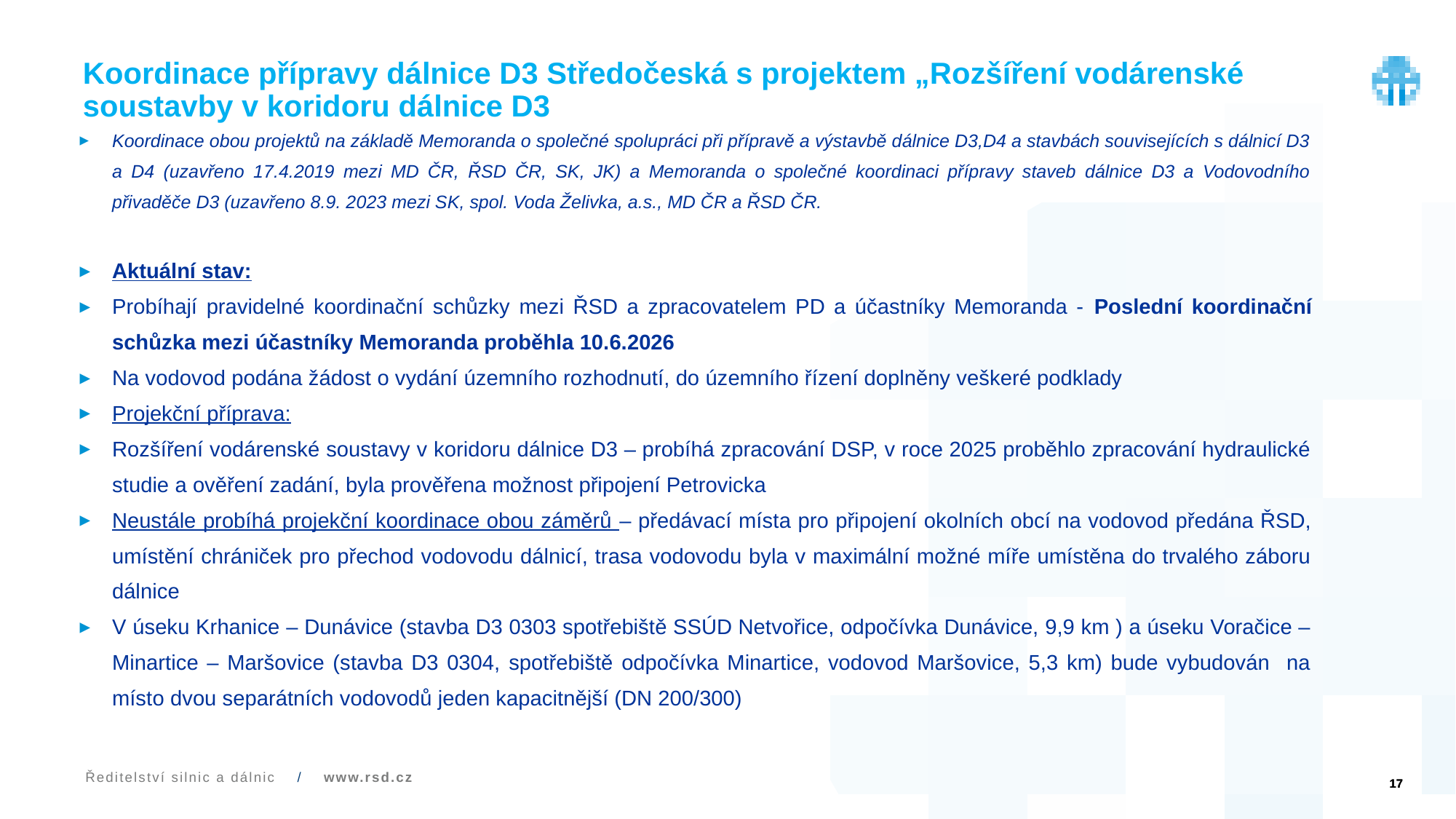

# Koordinace přípravy dálnice D3 Středočeská s projektem „Rozšíření vodárenské soustavby v koridoru dálnice D3

Koordinace obou projektů na základě Memoranda o společné spolupráci při přípravě a výstavbě dálnice D3,D4 a stavbách souvisejících s dálnicí D3 a D4 (uzavřeno 17.4.2019 mezi MD ČR, ŘSD ČR, SK, JK) a Memoranda o společné koordinaci přípravy staveb dálnice D3 a Vodovodního přivaděče D3 (uzavřeno 8.9. 2023 mezi SK, spol. Voda Želivka, a.s., MD ČR a ŘSD ČR.

Aktuální stav:
Probíhají pravidelné koordinační schůzky mezi ŘSD a zpracovatelem PD a účastníky Memoranda - Poslední koordinační schůzka mezi účastníky Memoranda proběhla 10.6.2026
Na vodovod podána žádost o vydání územního rozhodnutí, do územního řízení doplněny veškeré podklady
Projekční příprava:
Rozšíření vodárenské soustavy v koridoru dálnice D3 – probíhá zpracování DSP, v roce 2025 proběhlo zpracování hydraulické studie a ověření zadání, byla prověřena možnost připojení Petrovicka
Neustále probíhá projekční koordinace obou záměrů – předávací místa pro připojení okolních obcí na vodovod předána ŘSD, umístění chrániček pro přechod vodovodu dálnicí, trasa vodovodu byla v maximální možné míře umístěna do trvalého záboru dálnice
V úseku Krhanice – Dunávice (stavba D3 0303 spotřebiště SSÚD Netvořice, odpočívka Dunávice, 9,9 km ) a úseku Voračice – Minartice – Maršovice (stavba D3 0304, spotřebiště odpočívka Minartice, vodovod Maršovice, 5,3 km) bude vybudován  na místo dvou separátních vodovodů jeden kapacitnější (DN 200/300)

17
Ředitelství silnic a dálnic    /    www.rsd.cz